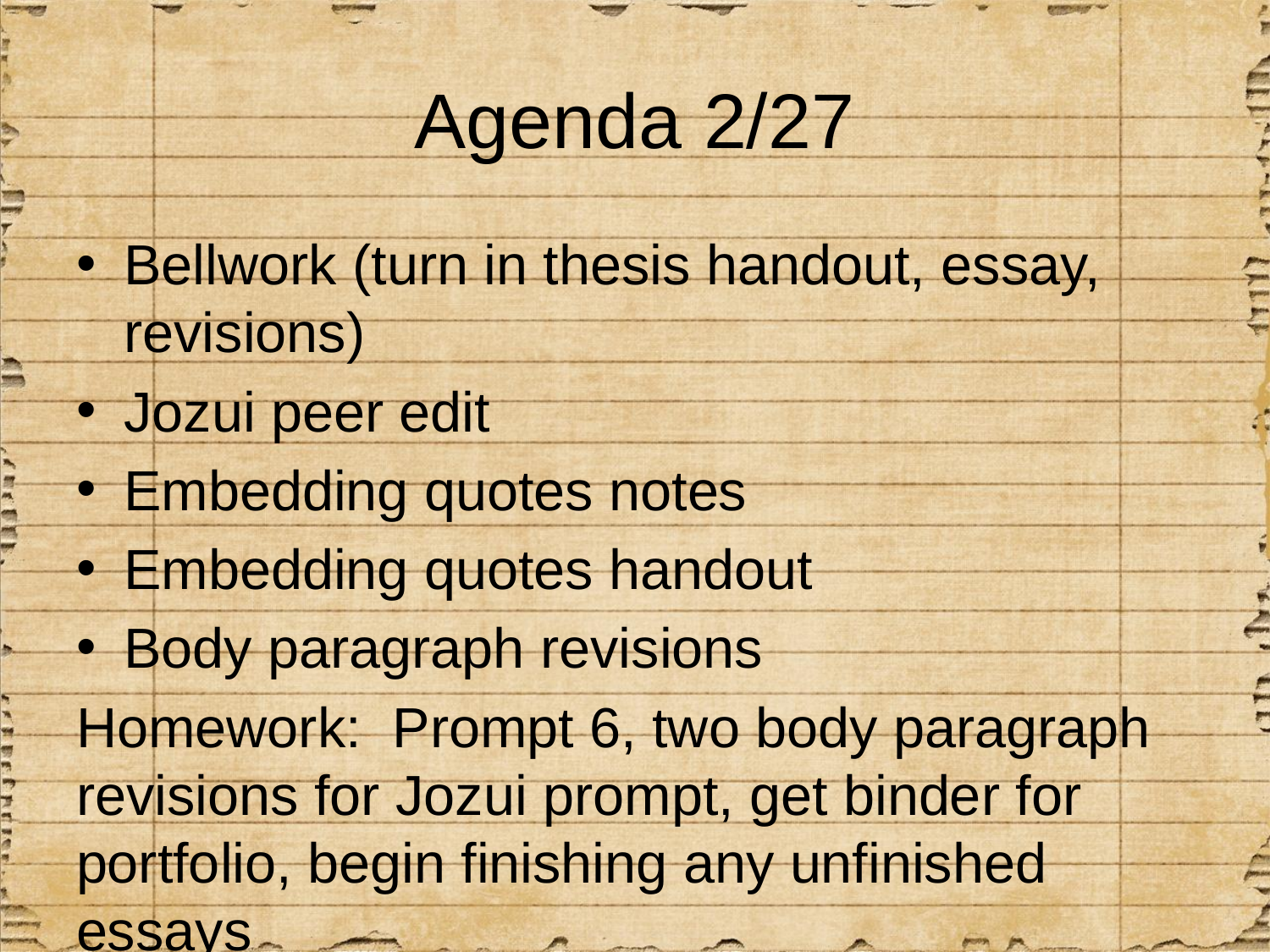

# Agenda 2/27
Bellwork (turn in thesis handout, essay, revisions)
Jozui peer edit
Embedding quotes notes
Embedding quotes handout
Body paragraph revisions
Homework:  Prompt 6, two body paragraph revisions for Jozui prompt, get binder for portfolio, begin finishing any unfinished essays